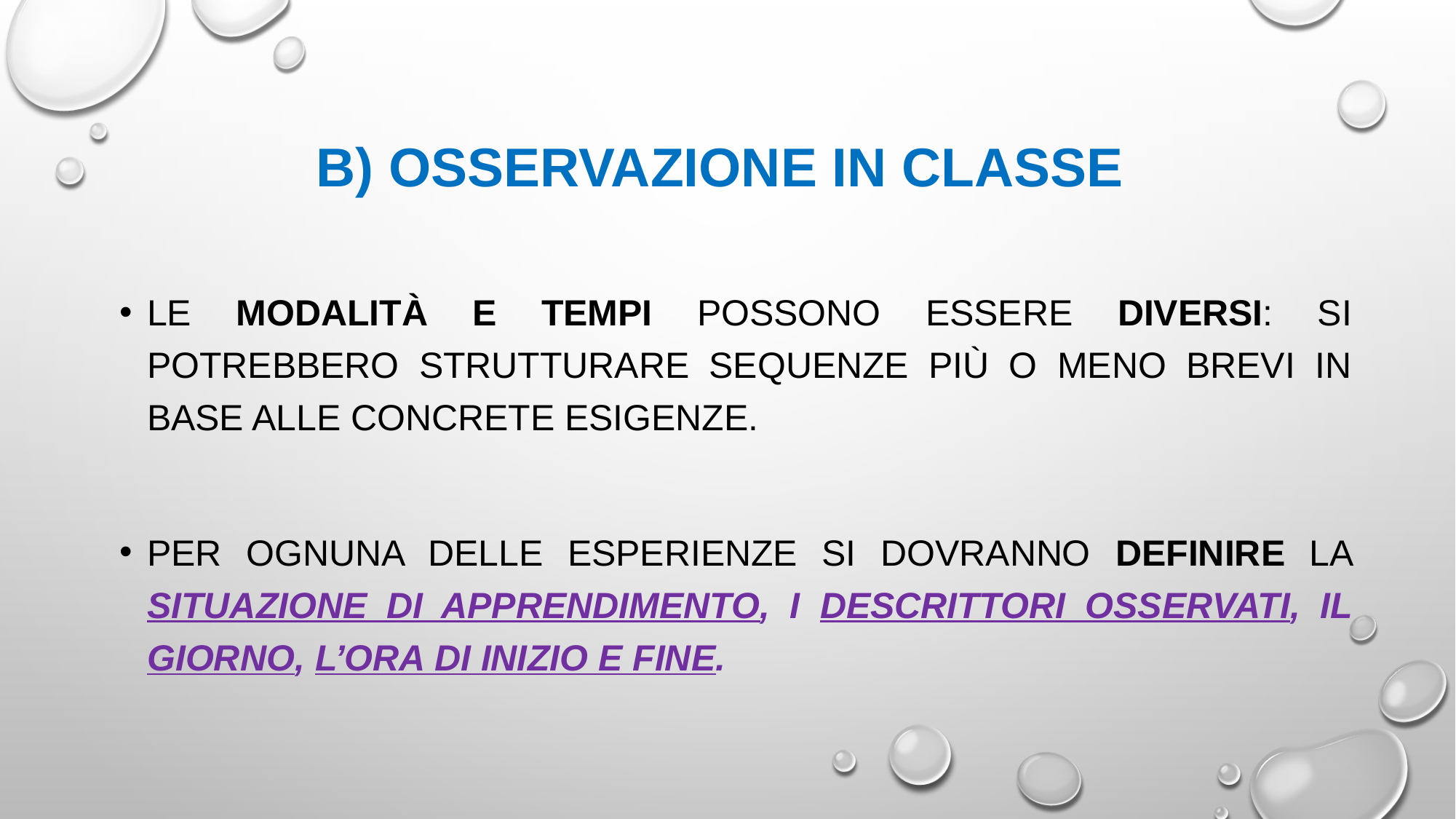

# b) osservazione in classe
Le modalità e tempi possono essere diversi: Si potrebbero strutturare sequenze più o meno brevi in base alle concrete esigenze.

Per ognuna delle esperienze si dovranno definire la situazione di apprendimento, i descrittori osservati, il giorno, l’ora di inizio e fine.